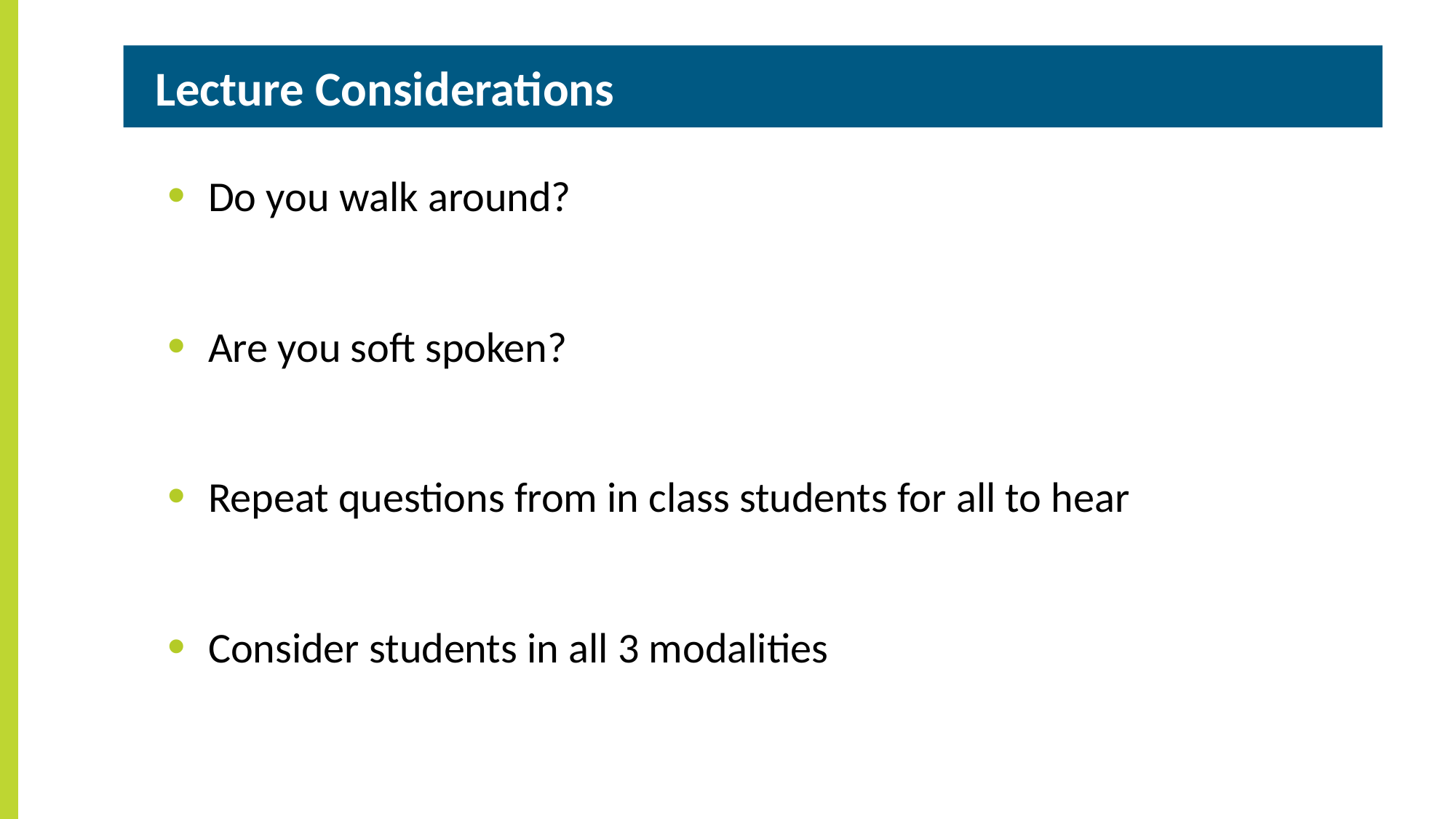

Lecture Considerations
Do you walk around?

Are you soft spoken?

Repeat questions from in class students for all to hear

Consider students in all 3 modalities